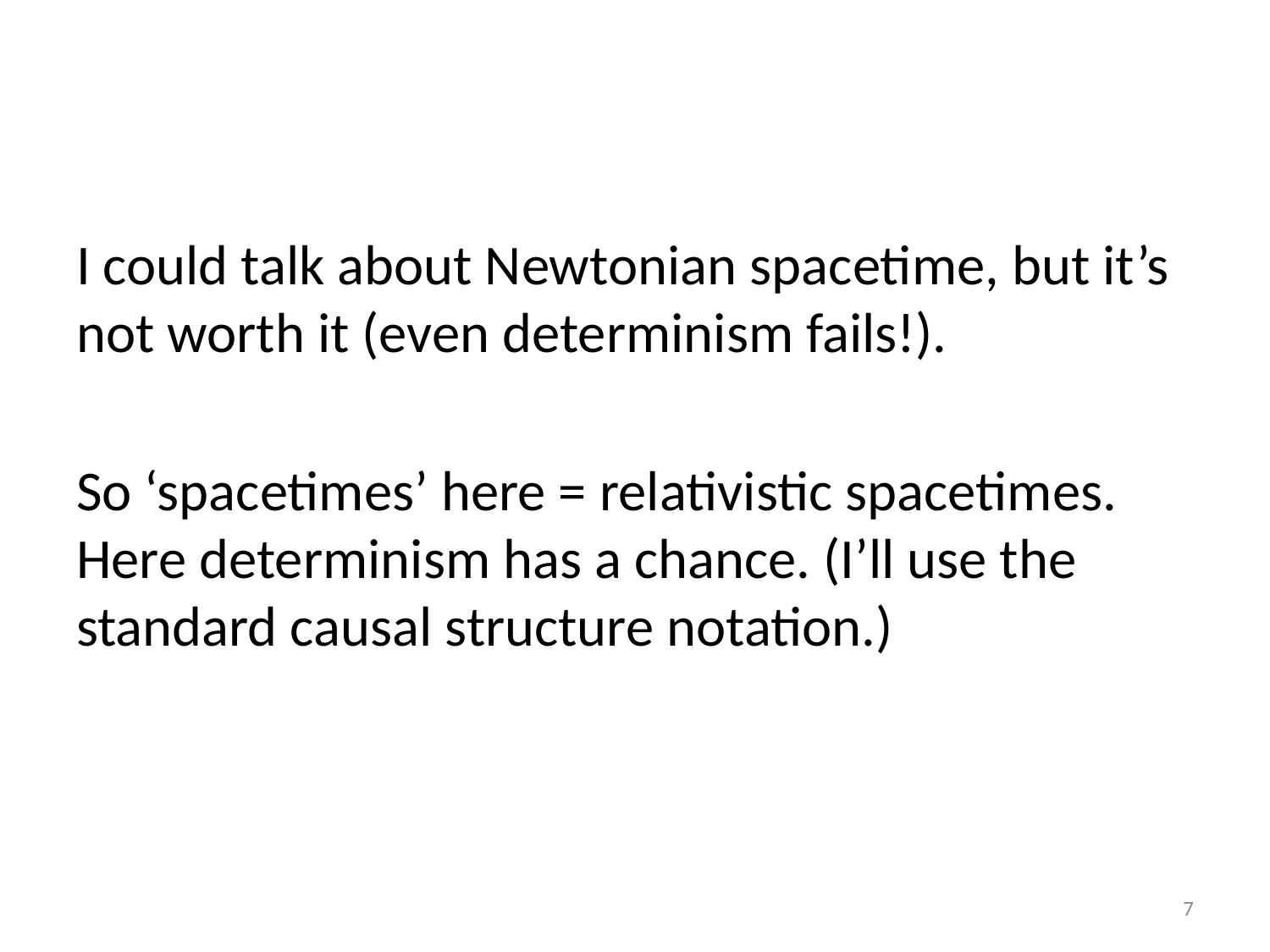

#
I could talk about Newtonian spacetime, but it’s not worth it (even determinism fails!).

So ‘spacetimes’ here = relativistic spacetimes. Here determinism has a chance. (I’ll use the standard causal structure notation.)

7